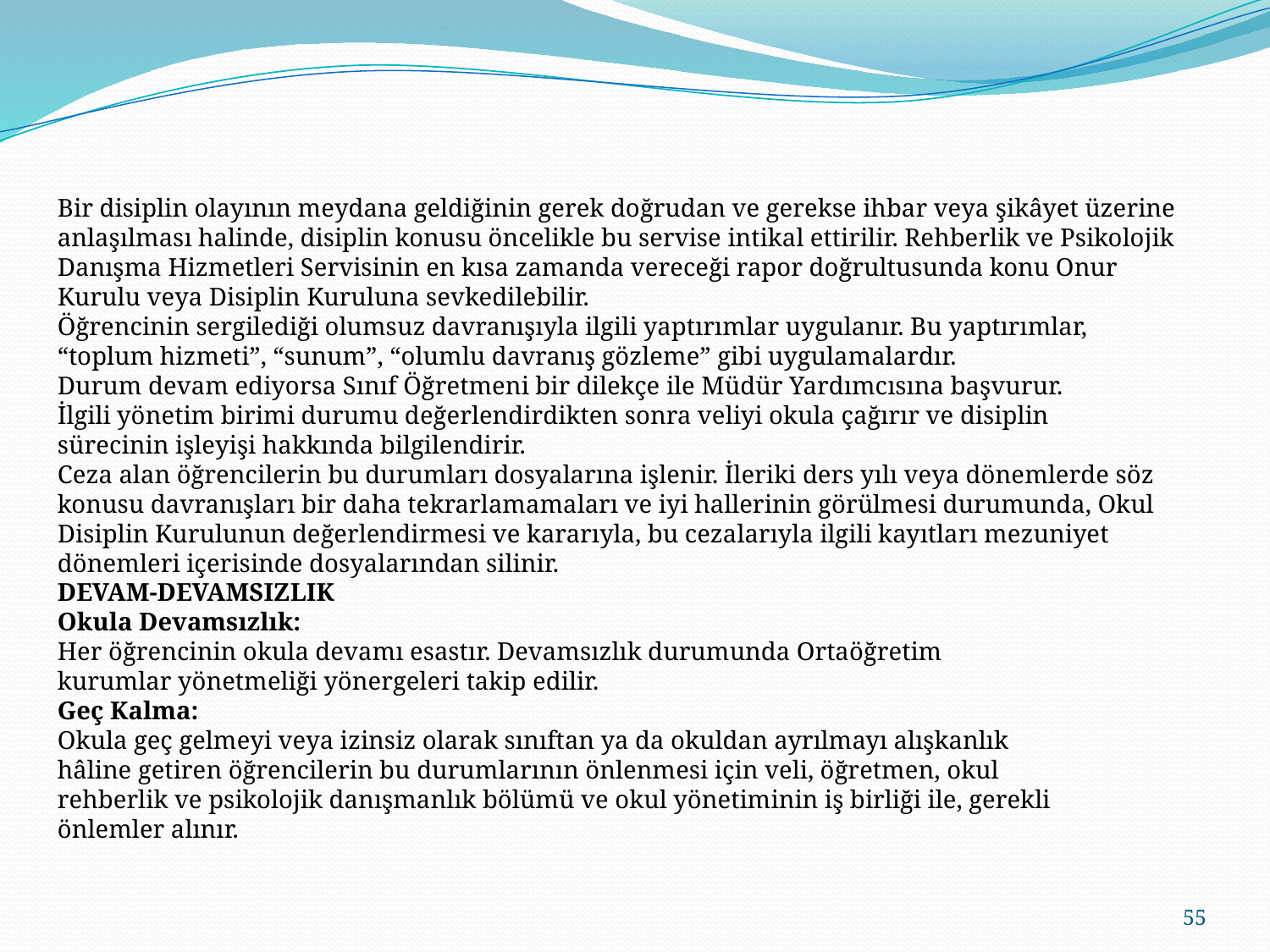

Bir disiplin olayının meydana geldiğinin gerek doğrudan ve gerekse ihbar veya şikâyet üzerine anlaşılması halinde, disiplin konusu öncelikle bu servise intikal ettirilir. Rehberlik ve Psikolojik Danışma Hizmetleri Servisinin en kısa zamanda vereceği rapor doğrultusunda konu Onur Kurulu veya Disiplin Kuruluna sevkedilebilir.
Öğrencinin sergilediği olumsuz davranışıyla ilgili yaptırımlar uygulanır. Bu yaptırımlar,
“toplum hizmeti”, “sunum”, “olumlu davranış gözleme” gibi uygulamalardır.
Durum devam ediyorsa Sınıf Öğretmeni bir dilekçe ile Müdür Yardımcısına başvurur.
İlgili yönetim birimi durumu değerlendirdikten sonra veliyi okula çağırır ve disiplin
sürecinin işleyişi hakkında bilgilendirir.
Ceza alan öğrencilerin bu durumları dosyalarına işlenir. İleriki ders yılı veya dönemlerde söz konusu davranışları bir daha tekrarlamamaları ve iyi hallerinin görülmesi durumunda, Okul Disiplin Kurulunun değerlendirmesi ve kararıyla, bu cezalarıyla ilgili kayıtları mezuniyet dönemleri içerisinde dosyalarından silinir.
DEVAM-DEVAMSIZLIK
Okula Devamsızlık:
Her öğrencinin okula devamı esastır. Devamsızlık durumunda Ortaöğretim
kurumlar yönetmeliği yönergeleri takip edilir.
Geç Kalma:
Okula geç gelmeyi veya izinsiz olarak sınıftan ya da okuldan ayrılmayı alışkanlık
hâline getiren öğrencilerin bu durumlarının önlenmesi için veli, öğretmen, okul
rehberlik ve psikolojik danışmanlık bölümü ve okul yönetiminin iş birliği ile, gerekli
önlemler alınır.

55